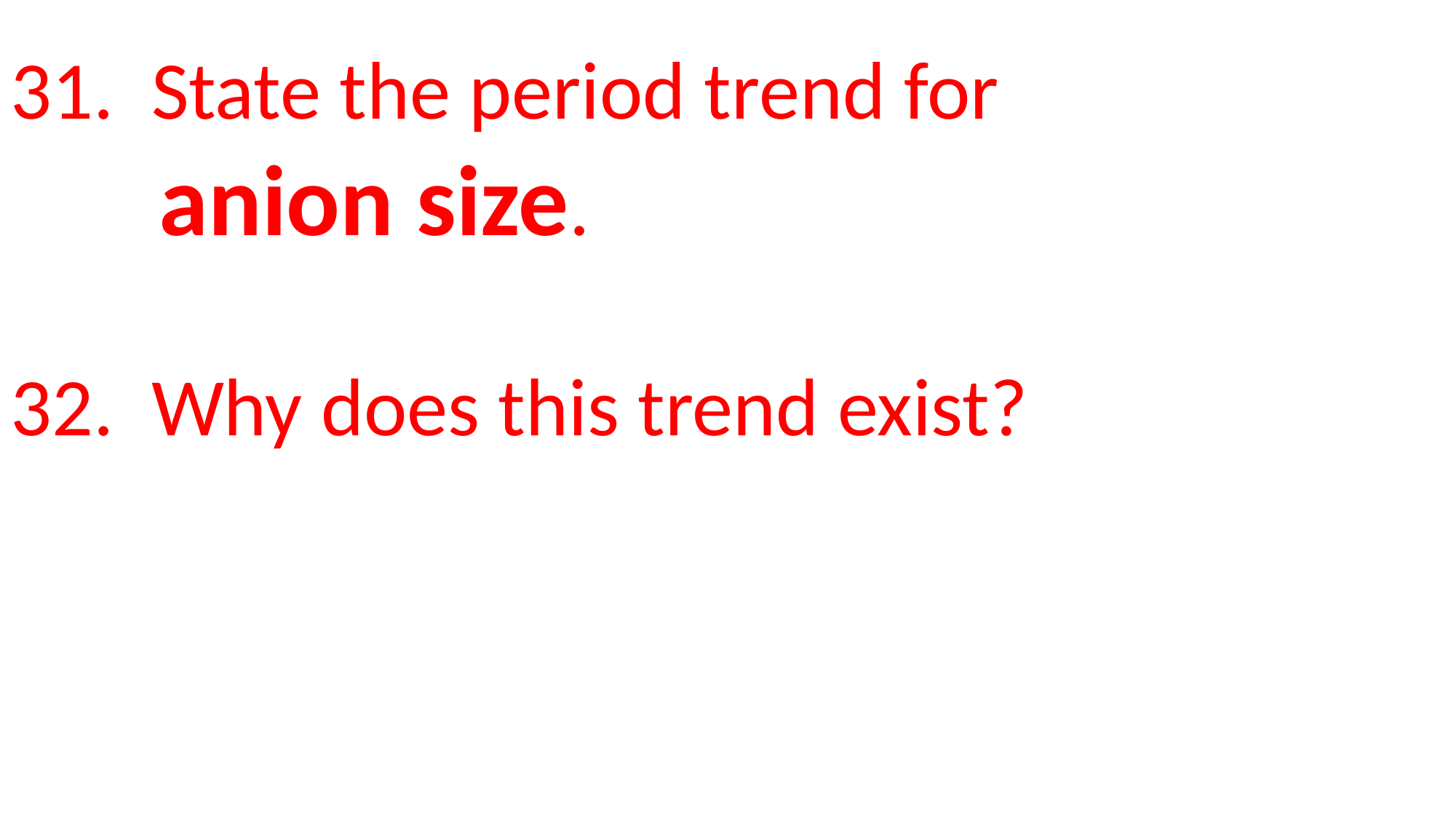

31.  State the period trend for
        anion size.

32.  Why does this trend exist?